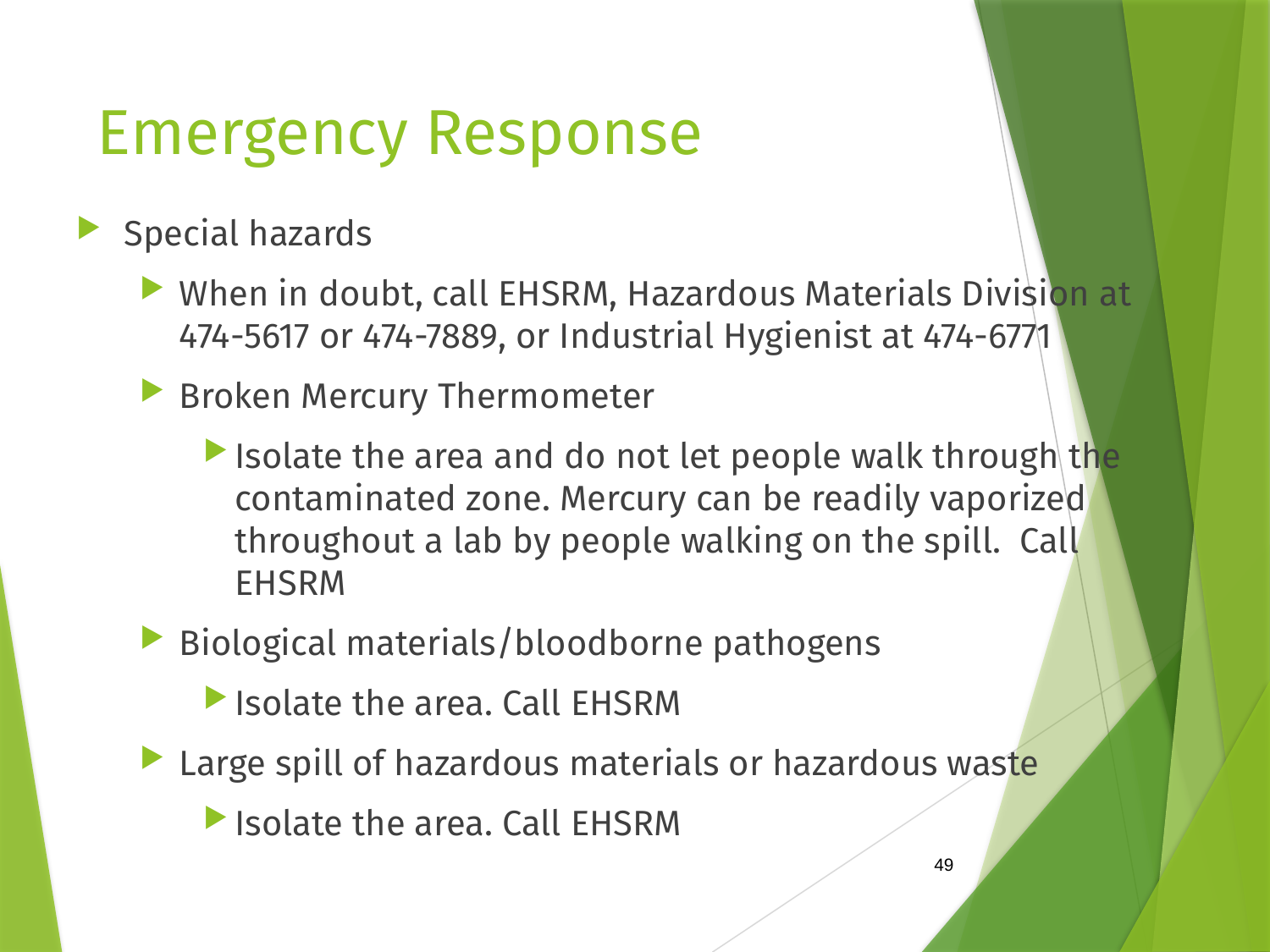

# Emergency Response
Special hazards
When in doubt, call EHSRM, Hazardous Materials Division at 474-5617 or 474-7889, or Industrial Hygienist at 474-6771
Broken Mercury Thermometer
Isolate the area and do not let people walk through the contaminated zone. Mercury can be readily vaporized throughout a lab by people walking on the spill.  Call EHSRM
Biological materials/bloodborne pathogens
Isolate the area. Call EHSRM
Large spill of hazardous materials or hazardous waste
Isolate the area. Call EHSRM

49